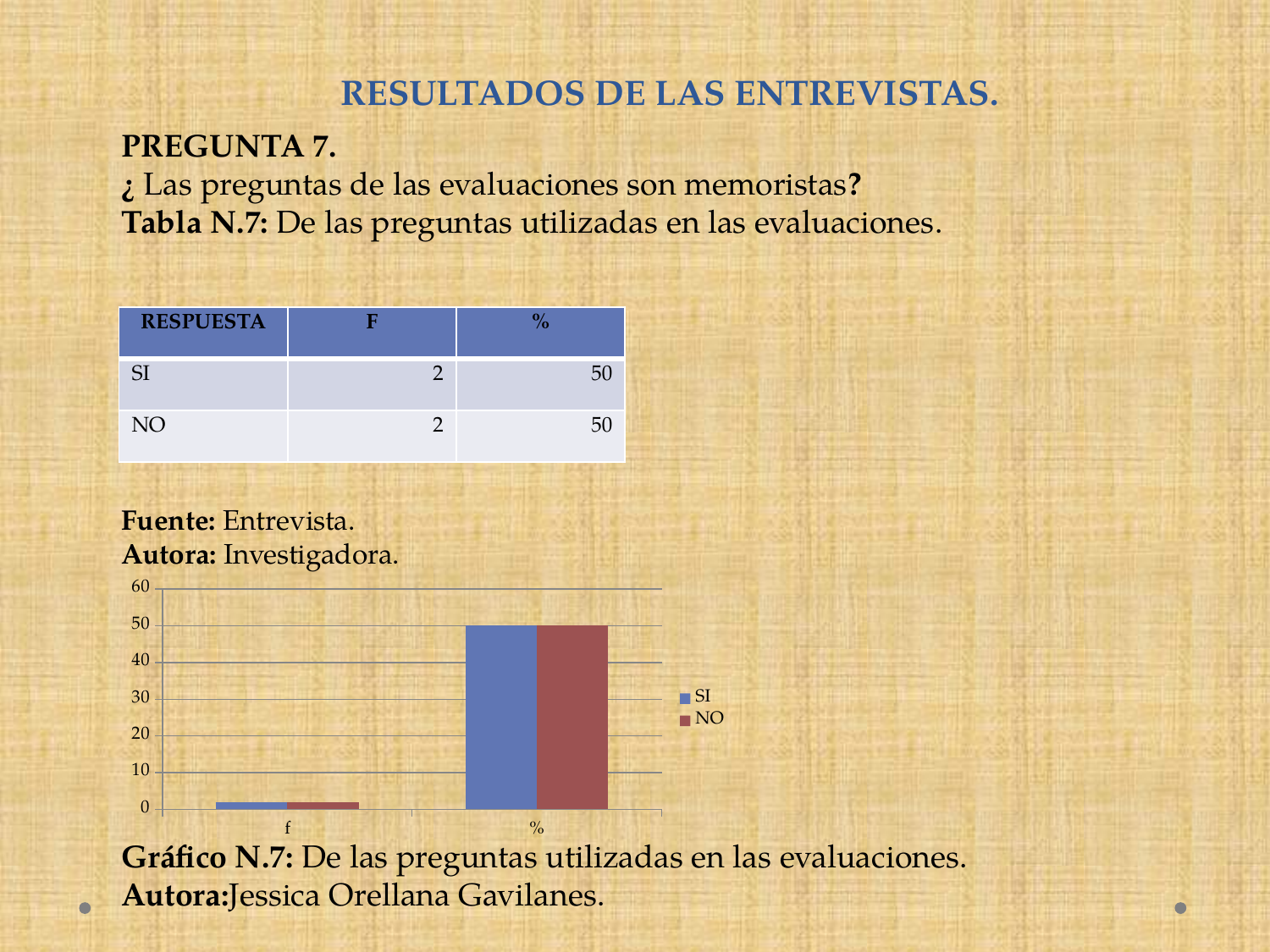

# RESULTADOS DE LAS ENTREVISTAS.
PREGUNTA 7.
¿ Las preguntas de las evaluaciones son memoristas?
Tabla N.7: De las preguntas utilizadas en las evaluaciones.

Fuente: Entrevista.
Autora: Investigadora.

Gráfico N.7: De las preguntas utilizadas en las evaluaciones.
Autora:Jessica Orellana Gavilanes.

| RESPUESTA | F | % |
| --- | --- | --- |
| SI | 2 | 50 |
| NO | 2 | 50 |

### Chart

| Category | SI | NO |
|---|---|---|
| f | 2.0 | 2.0 |
| % | 50.0 | 50.0 |